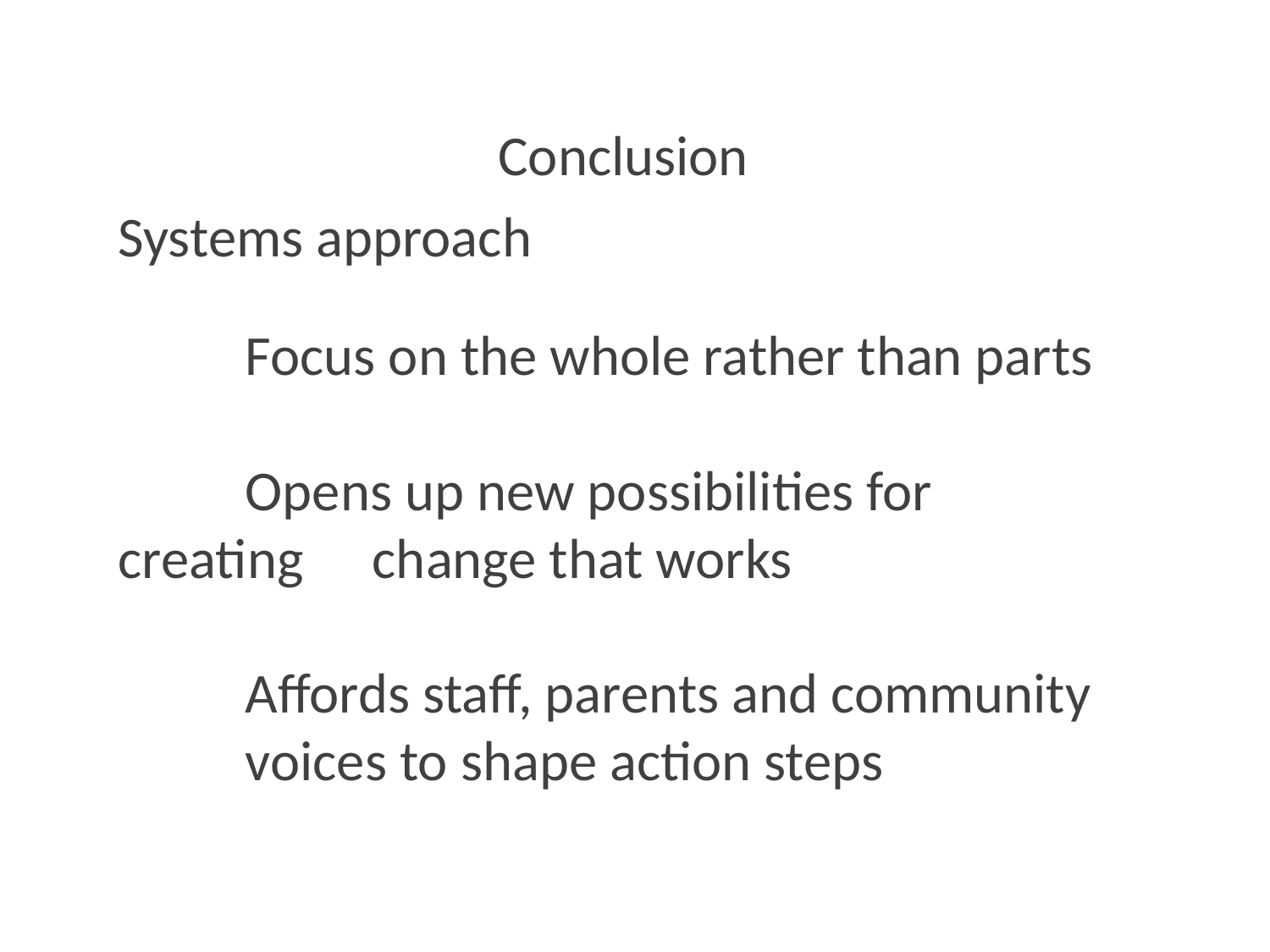

Conclusion
Systems approach

	Focus on the whole rather than parts

	Opens up new possibilities for creating 	change that works

	Affords staff, parents and community 	voices to shape action steps